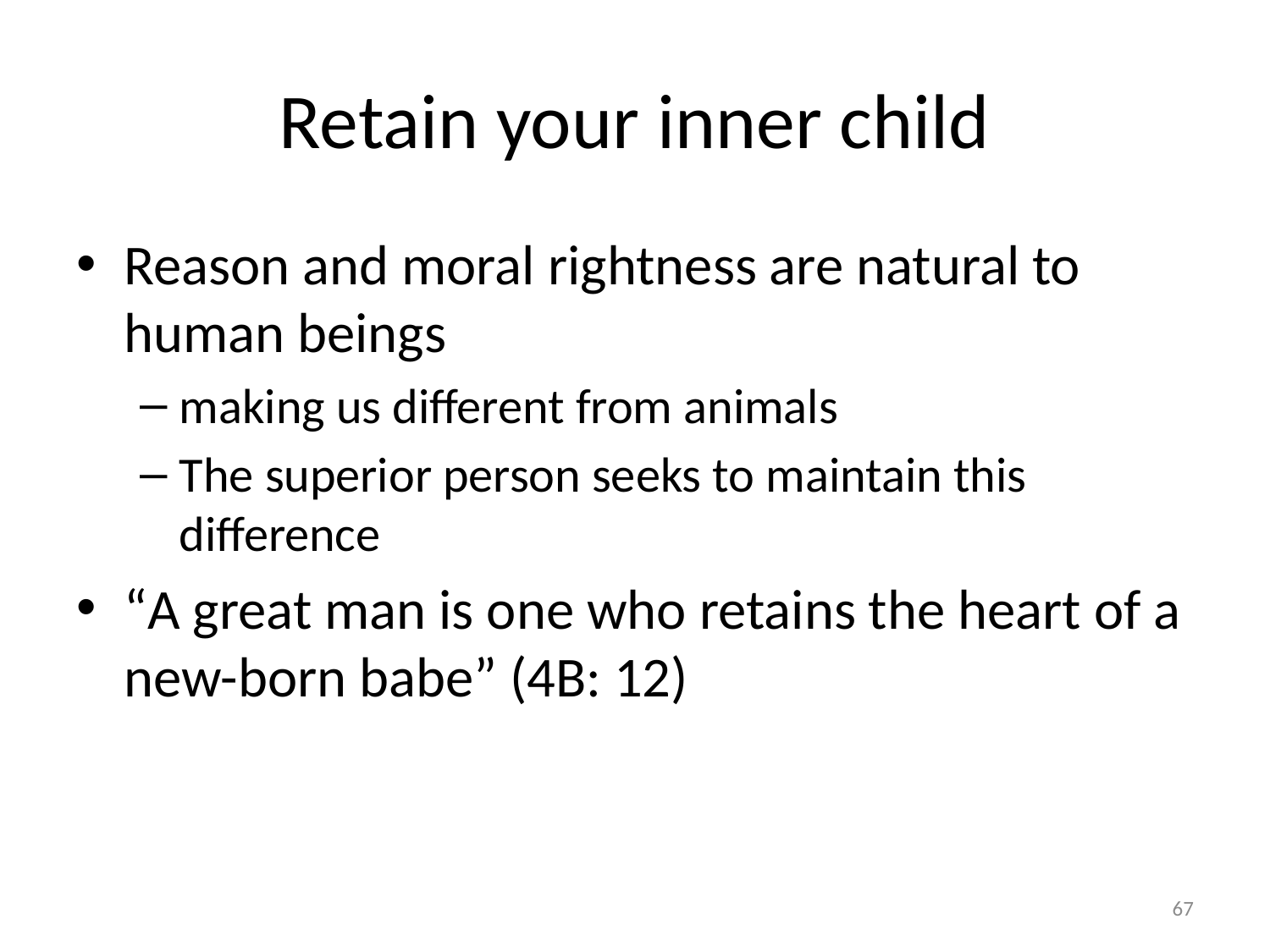

# Retain your inner child
Reason and moral rightness are natural to human beings
making us different from animals
The superior person seeks to maintain this difference
“A great man is one who retains the heart of a new-born babe” (4B: 12)

67